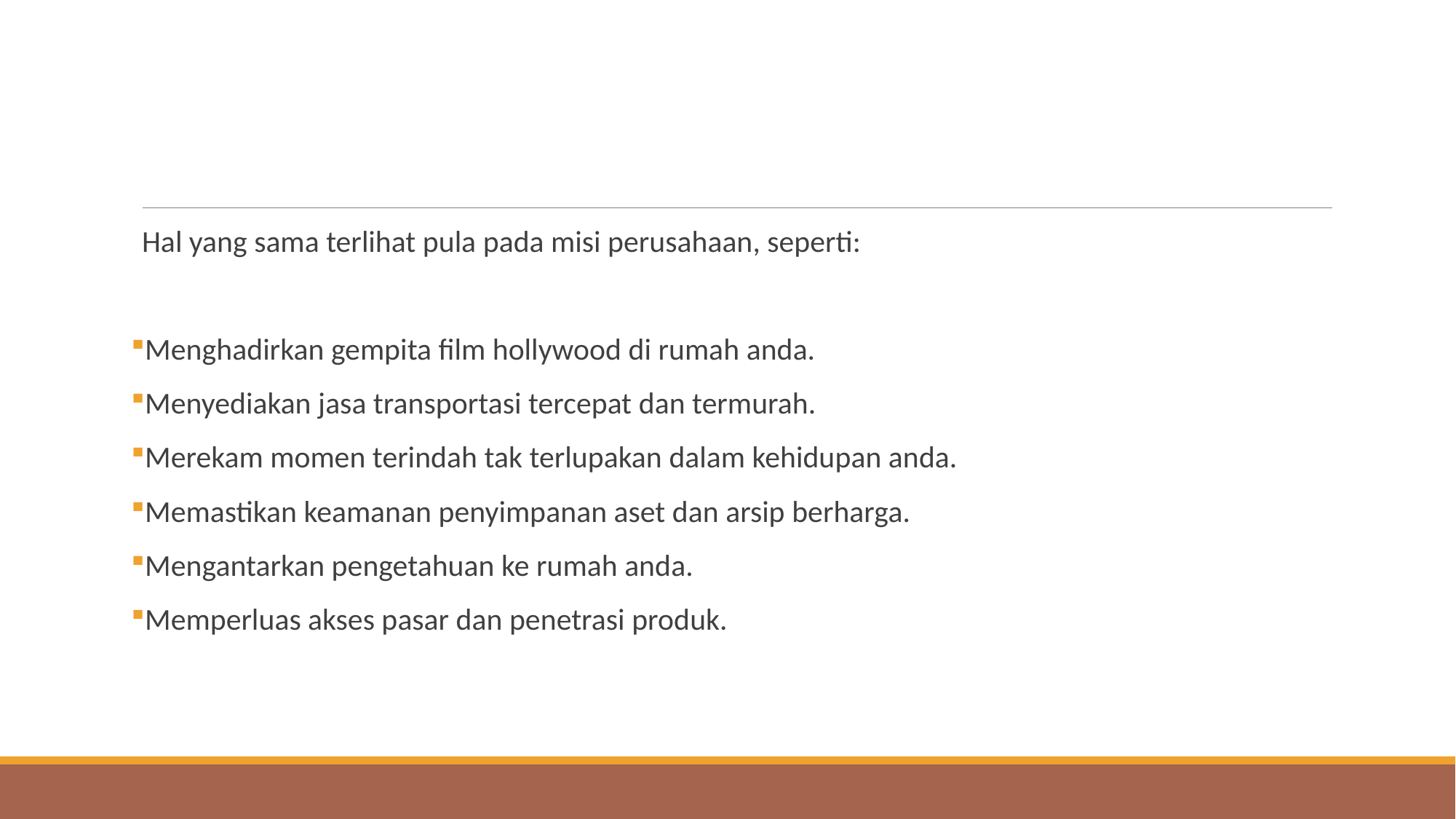

#
Hal yang sama terlihat pula pada misi perusahaan, seperti:

Menghadirkan gempita film hollywood di rumah anda.
Menyediakan jasa transportasi tercepat dan termurah.
Merekam momen terindah tak terlupakan dalam kehidupan anda.
Memastikan keamanan penyimpanan aset dan arsip berharga.
Mengantarkan pengetahuan ke rumah anda.
Memperluas akses pasar dan penetrasi produk.